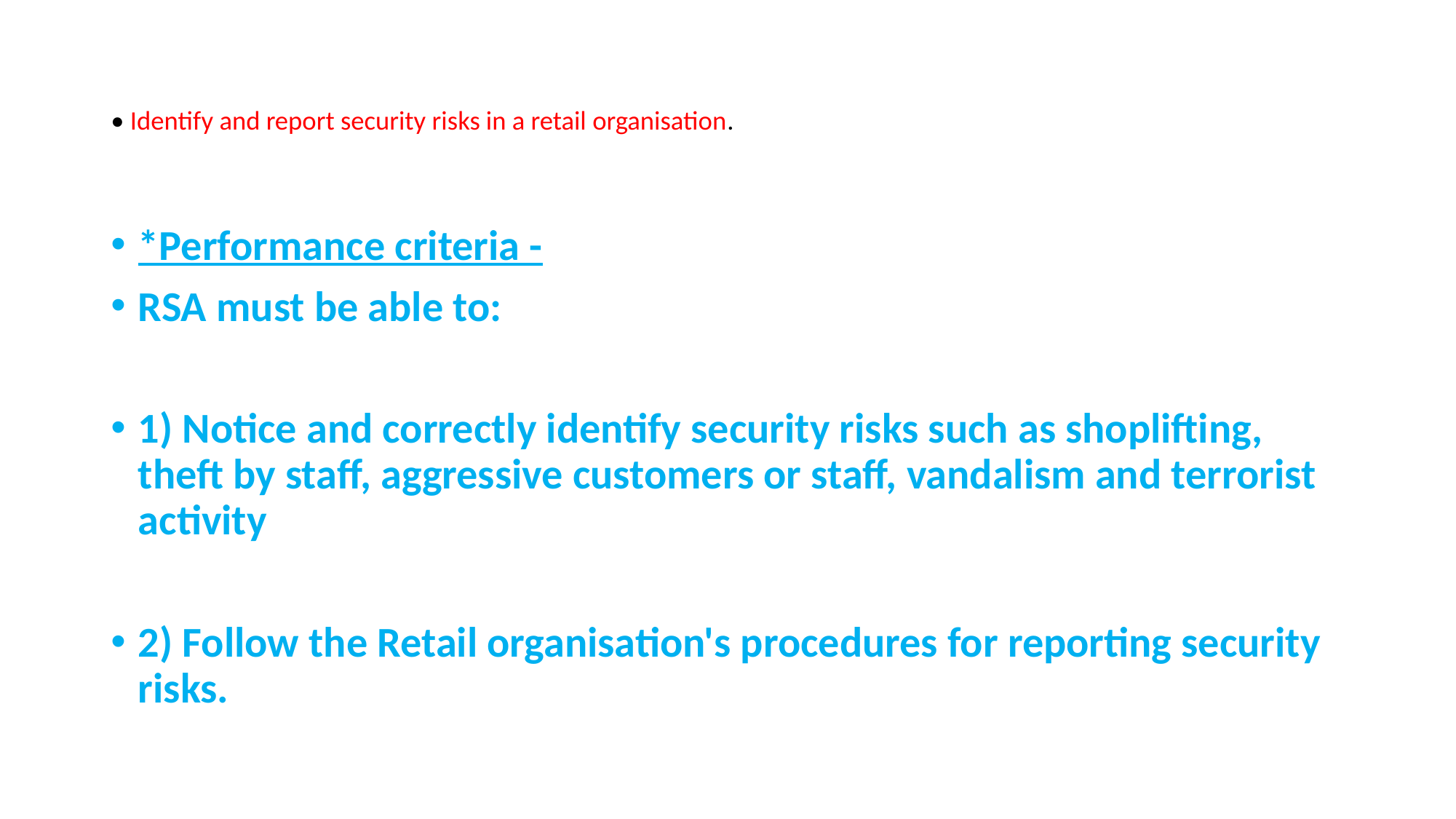

# • Identify and report security risks in a retail organisation.
*Performance criteria -
RSA must be able to:

1) Notice and correctly identify security risks such as shoplifting, theft by staff, aggressive customers or staff, vandalism and terrorist activity

2) Follow the Retail organisation's procedures for reporting security risks.